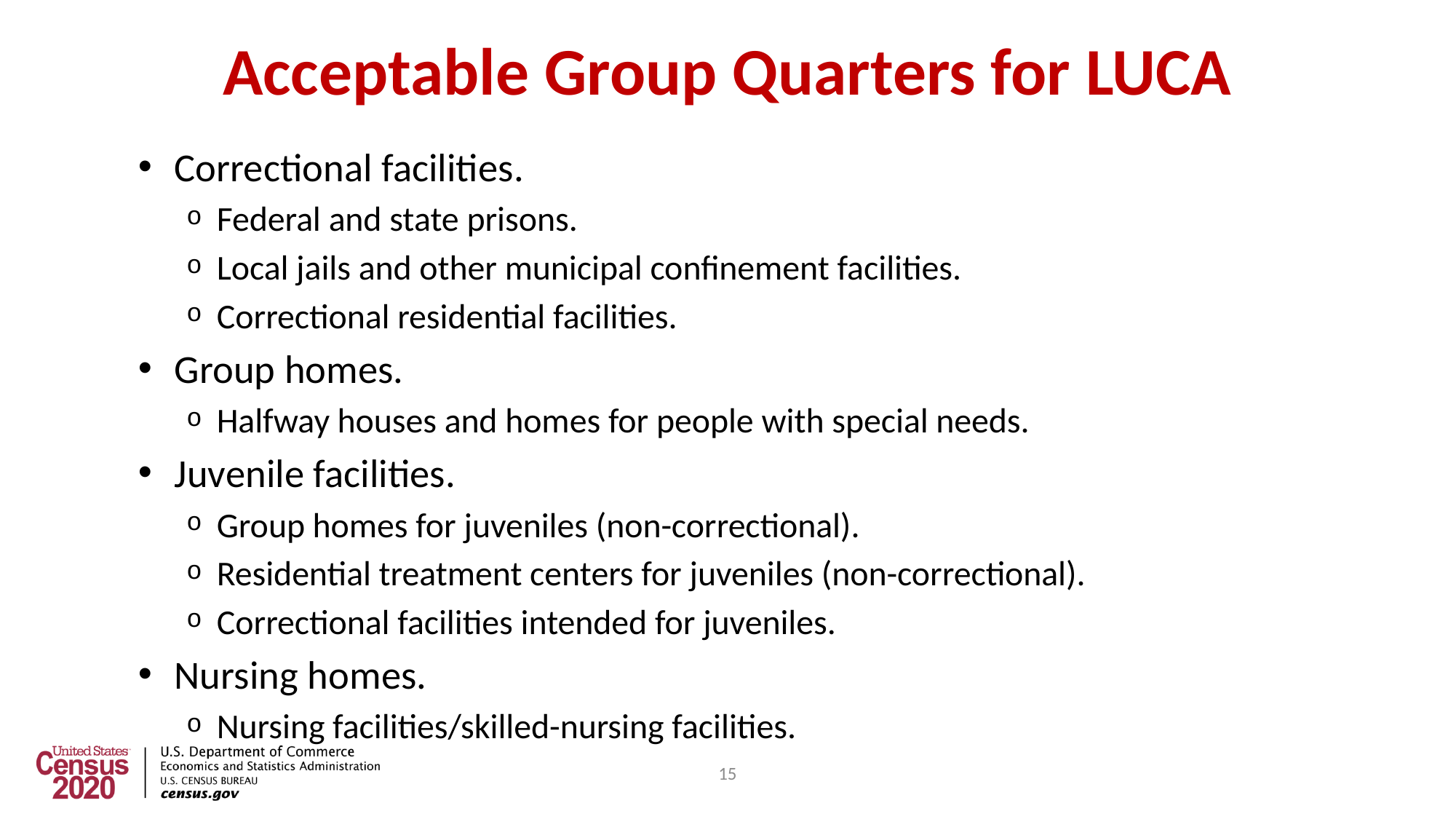

# Acceptable Group Quarters for LUCA
Correctional facilities.
Federal and state prisons.
Local jails and other municipal confinement facilities.
Correctional residential facilities.
Group homes.
Halfway houses and homes for people with special needs.
Juvenile facilities.
Group homes for juveniles (non-correctional).
Residential treatment centers for juveniles (non-correctional).
Correctional facilities intended for juveniles.
Nursing homes.
Nursing facilities/skilled-nursing facilities.

15